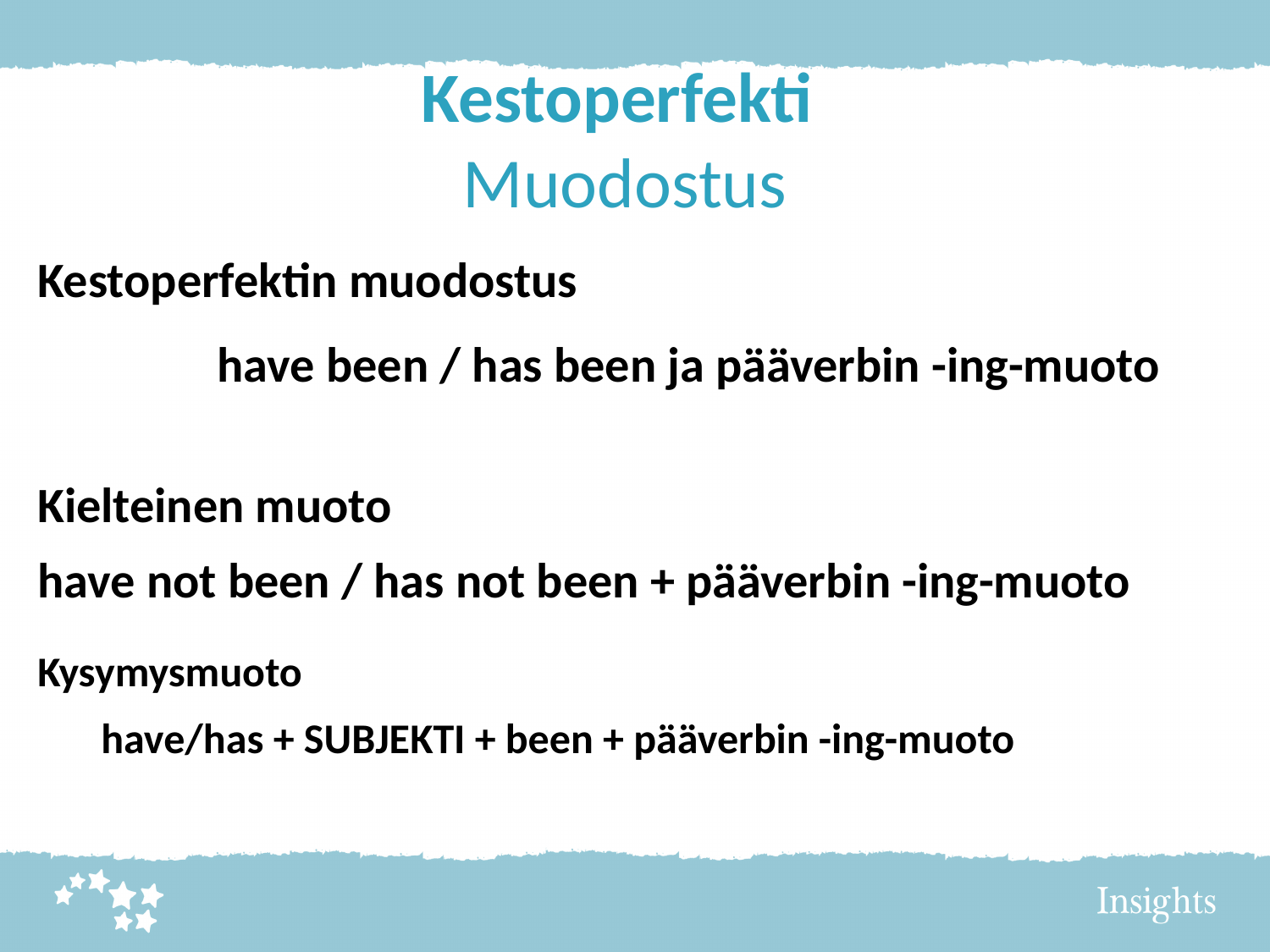

# Kestoperfekti Muodostus
Kestoperfektin muodostus
	have been / has been ja pääverbin -ing-muoto

Kielteinen muoto
have not been / has not been + pääverbin -ing-muoto
Kysymysmuoto
	have/has + SUBJEKTI + been + pääverbin -ing-muoto